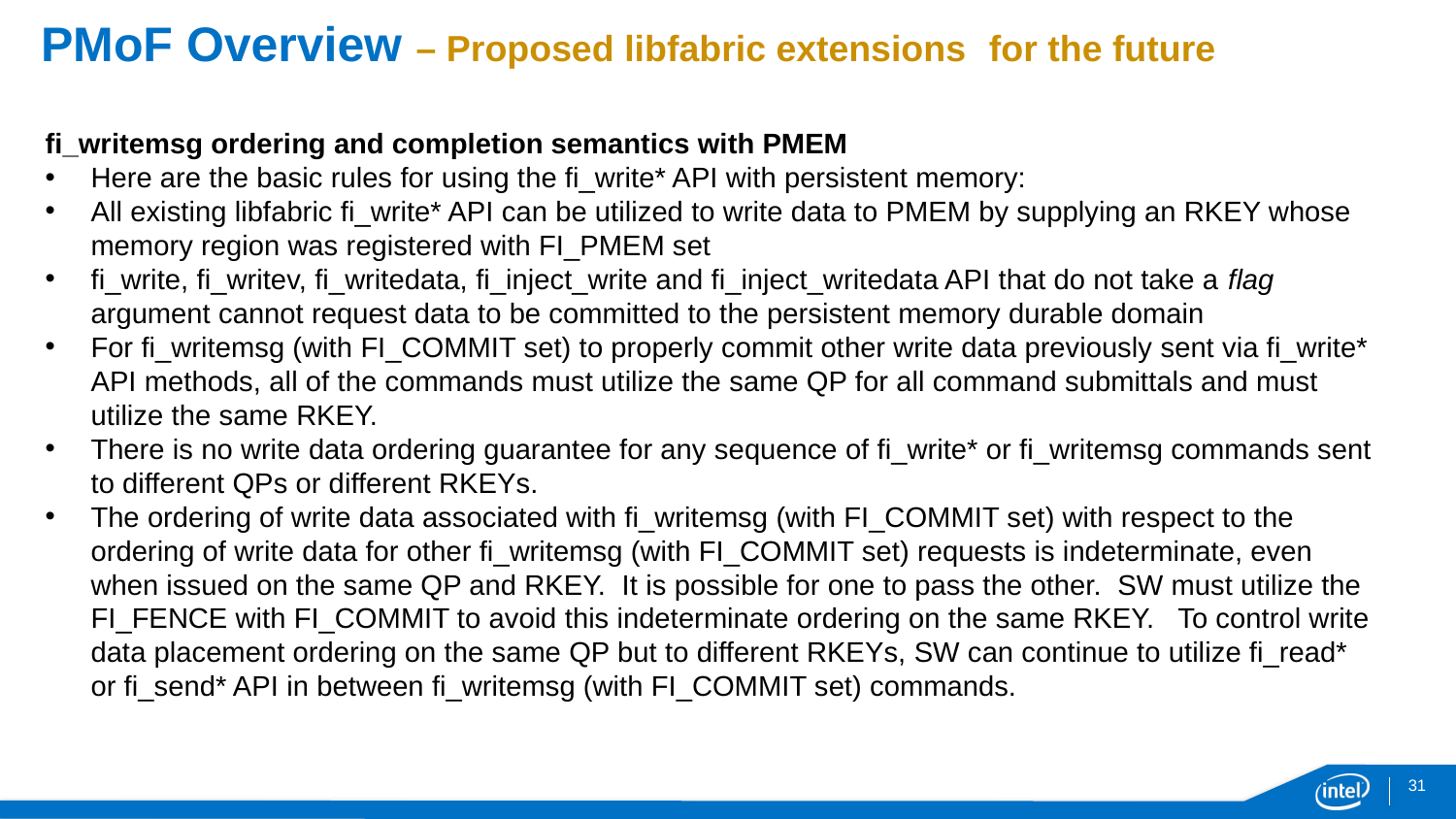

# PMoF Overview – Proposed libfabric extensions  for the future
fi_writemsg ordering and completion semantics with PMEM
Here are the basic rules for using the fi_write* API with persistent memory:
All existing libfabric fi_write* API can be utilized to write data to PMEM by supplying an RKEY whose memory region was registered with FI_PMEM set
fi_write, fi_writev, fi_writedata, fi_inject_write and fi_inject_writedata API that do not take a flag argument cannot request data to be committed to the persistent memory durable domain
For fi_writemsg (with FI_COMMIT set) to properly commit other write data previously sent via fi_write* API methods, all of the commands must utilize the same QP for all command submittals and must utilize the same RKEY.
There is no write data ordering guarantee for any sequence of fi_write* or fi_writemsg commands sent to different QPs or different RKEYs.
The ordering of write data associated with fi_writemsg (with FI_COMMIT set) with respect to the ordering of write data for other fi_writemsg (with FI_COMMIT set) requests is indeterminate, even when issued on the same QP and RKEY.  It is possible for one to pass the other.  SW must utilize the FI_FENCE with FI_COMMIT to avoid this indeterminate ordering on the same RKEY.   To control write data placement ordering on the same QP but to different RKEYs, SW can continue to utilize fi_read* or fi_send* API in between fi_writemsg (with FI_COMMIT set) commands.
31